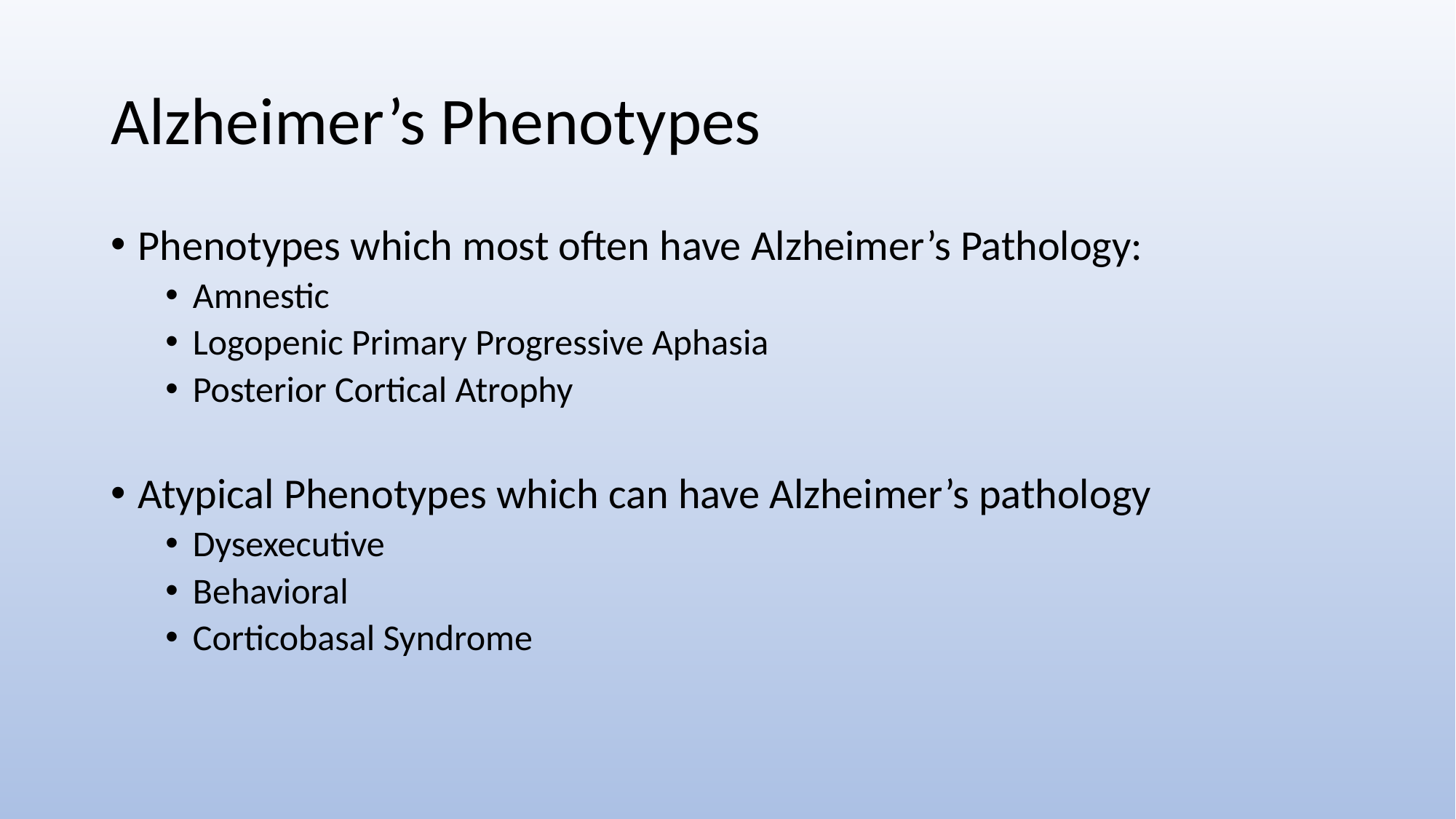

# Alzheimer’s Phenotypes
Phenotypes which most often have Alzheimer’s Pathology:
Amnestic
Logopenic Primary Progressive Aphasia
Posterior Cortical Atrophy

Atypical Phenotypes which can have Alzheimer’s pathology
Dysexecutive
Behavioral
Corticobasal Syndrome